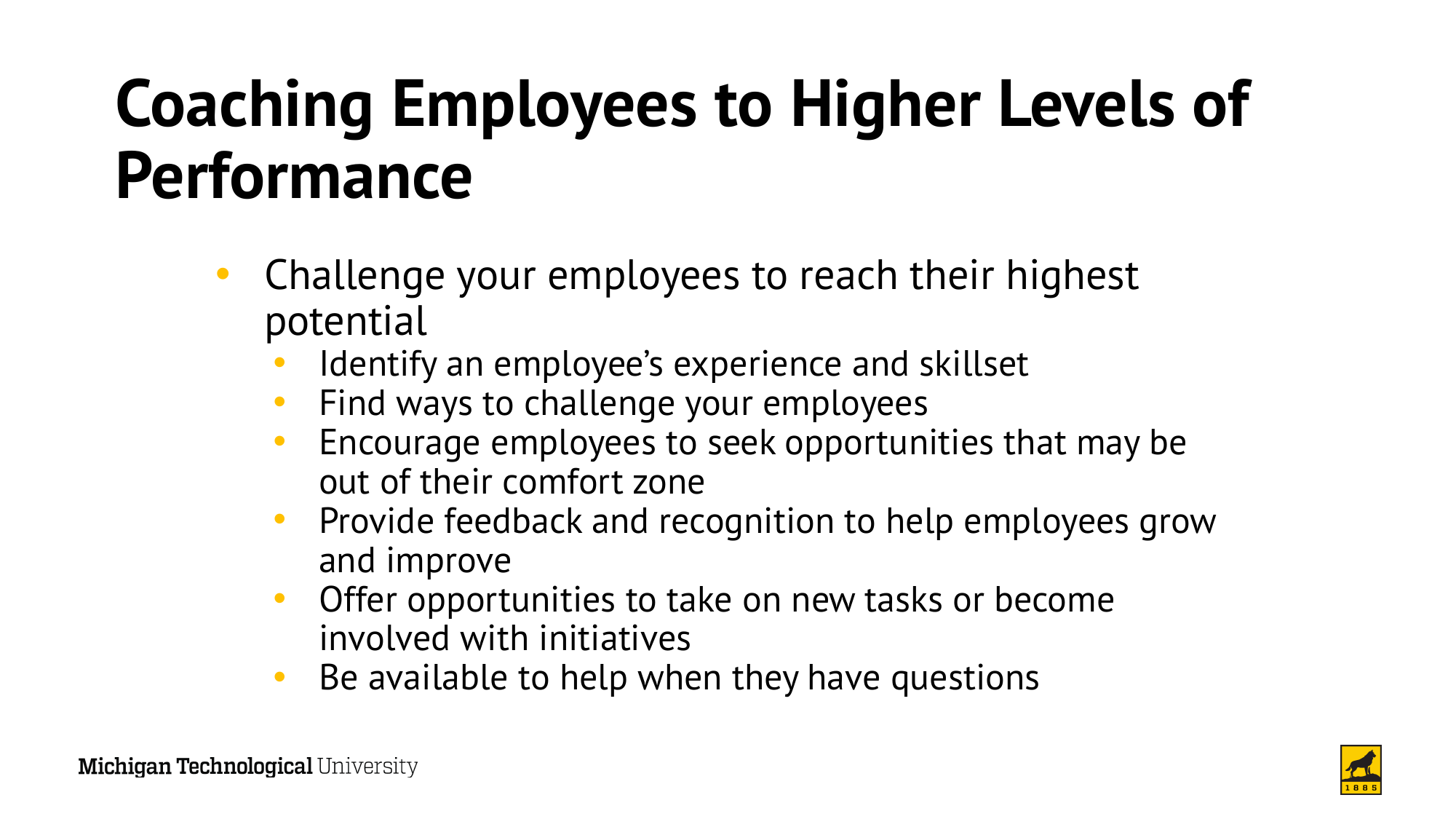

# Coaching Employees to Higher Levels of Performance
Challenge your employees to reach their highest potential
Identify an employee’s experience and skillset
Find ways to challenge your employees
Encourage employees to seek opportunities that may be out of their comfort zone
Provide feedback and recognition to help employees grow and improve
Offer opportunities to take on new tasks or become involved with initiatives
Be available to help when they have questions